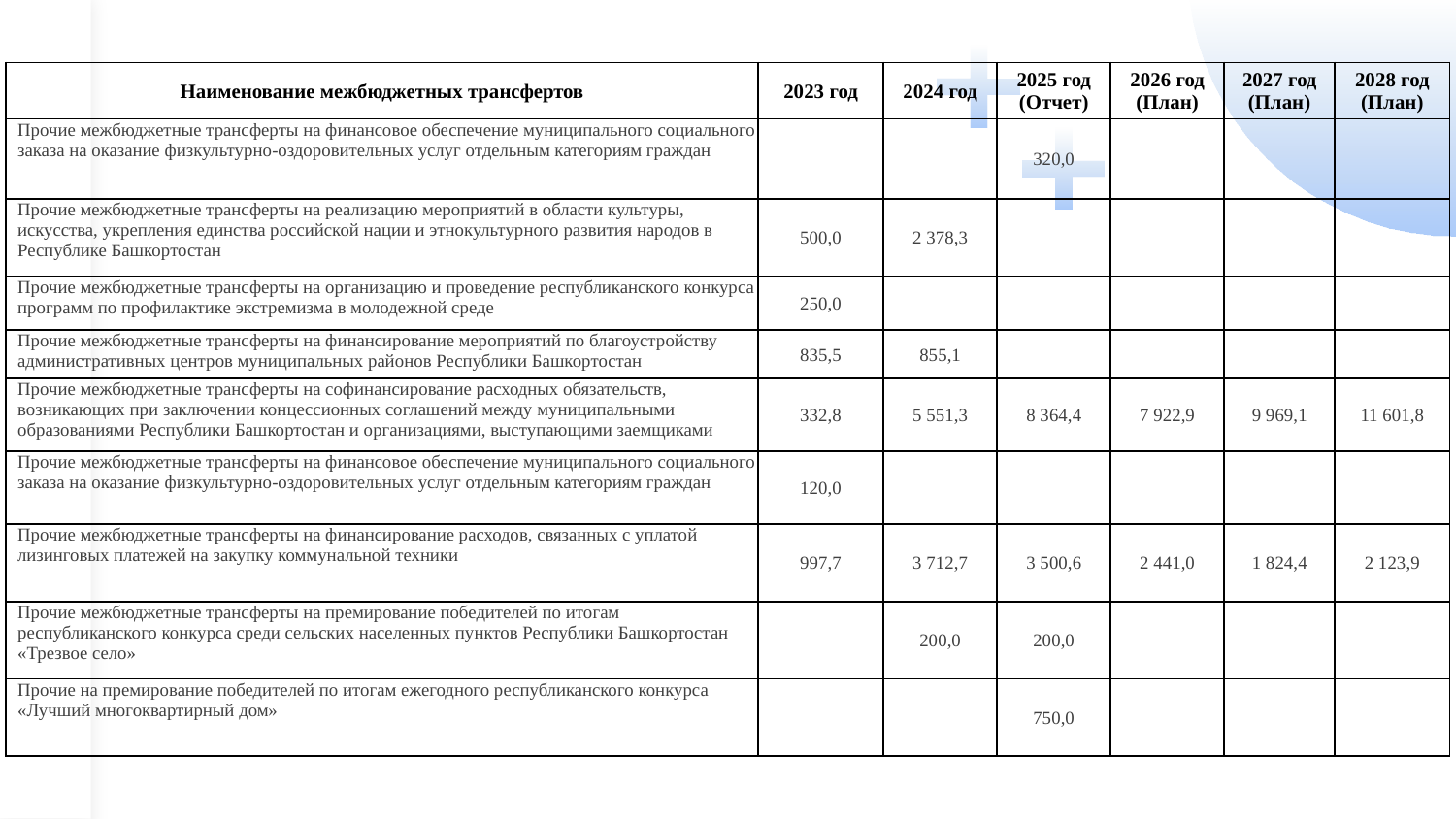

| Наименование межбюджетных трансфертов | 2023 год | 2024 год | 2025 год (Отчет) | 2026 год (План) | 2027 год (План) | 2028 год (План) |
| --- | --- | --- | --- | --- | --- | --- |
| Прочие межбюджетные трансферты на финансовое обеспечение муниципального социального заказа на оказание физкультурно-оздоровительных услуг отдельным категориям граждан |  |  | 320,0 |  |  |  |
| Прочие межбюджетные трансферты на реализацию мероприятий в области культуры, искусства, укрепления единства российской нации и этнокультурного развития народов в Республике Башкортостан | 500,0 | 2 378,3 |  |  |  |  |
| Прочие межбюджетные трансферты на организацию и проведение республиканского конкурса программ по профилактике экстремизма в молодежной среде | 250,0 |  |  |  |  |  |
| Прочие межбюджетные трансферты на финансирование мероприятий по благоустройству административных центров муниципальных районов Республики Башкортостан | 835,5 | 855,1 |  |  |  |  |
| Прочие межбюджетные трансферты на софинансирование расходных обязательств, возникающих при заключении концессионных соглашений между муниципальными образованиями Республики Башкортостан и организациями, выступающими заемщиками | 332,8 | 5 551,3 | 8 364,4 | 7 922,9 | 9 969,1 | 11 601,8 |
| Прочие межбюджетные трансферты на финансовое обеспечение муниципального социального заказа на оказание физкультурно-оздоровительных услуг отдельным категориям граждан | 120,0 |  |  |  |  |  |
| Прочие межбюджетные трансферты на финансирование расходов, связанных с уплатой лизинговых платежей на закупку коммунальной техники | 997,7 | 3 712,7 | 3 500,6 | 2 441,0 | 1 824,4 | 2 123,9 |
| Прочие межбюджетные трансферты на премирование победителей по итогам республиканского конкурса среди сельских населенных пунктов Республики Башкортостан «Трезвое село» |  | 200,0 | 200,0 |  |  |  |
| Прочие на премирование победителей по итогам ежегодного республиканского конкурса «Лучший многоквартирный дом» |  |  | 750,0 |  |  |  |